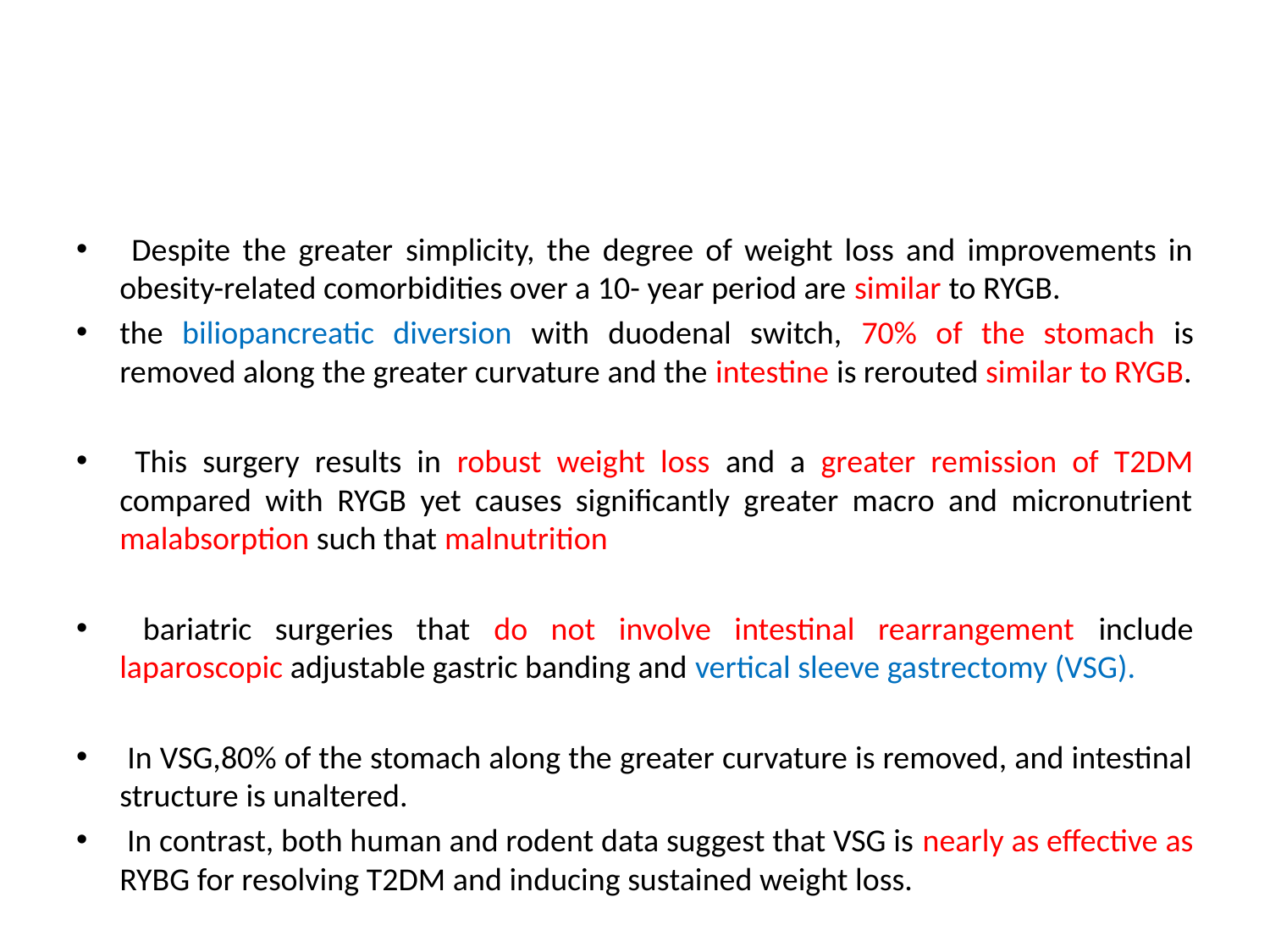

#
 Despite the greater simplicity, the degree of weight loss and improvements in obesity-related comorbidities over a 10- year period are similar to RYGB.
the biliopancreatic diversion with duodenal switch, 70% of the stomach is removed along the greater curvature and the intestine is rerouted similar to RYGB.

 This surgery results in robust weight loss and a greater remission of T2DM compared with RYGB yet causes significantly greater macro and micronutrient malabsorption such that malnutrition

 bariatric surgeries that do not involve intestinal rearrangement include laparoscopic adjustable gastric banding and vertical sleeve gastrectomy (VSG).

 In VSG,80% of the stomach along the greater curvature is removed, and intestinal structure is unaltered.
 In contrast, both human and rodent data suggest that VSG is nearly as effective as RYBG for resolving T2DM and inducing sustained weight loss.